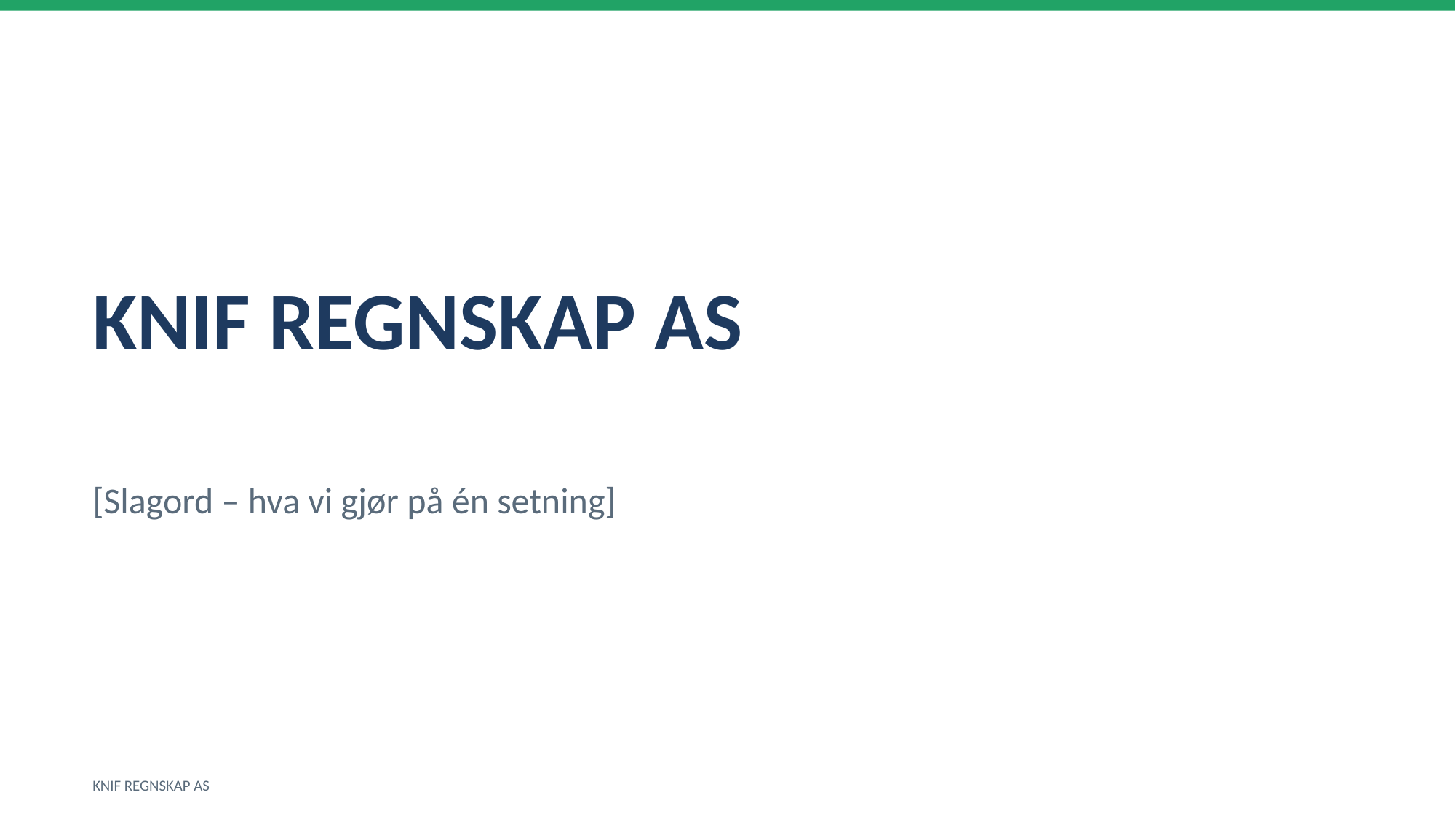

KNIF REGNSKAP AS
[Slagord – hva vi gjør på én setning]
KNIF REGNSKAP AS